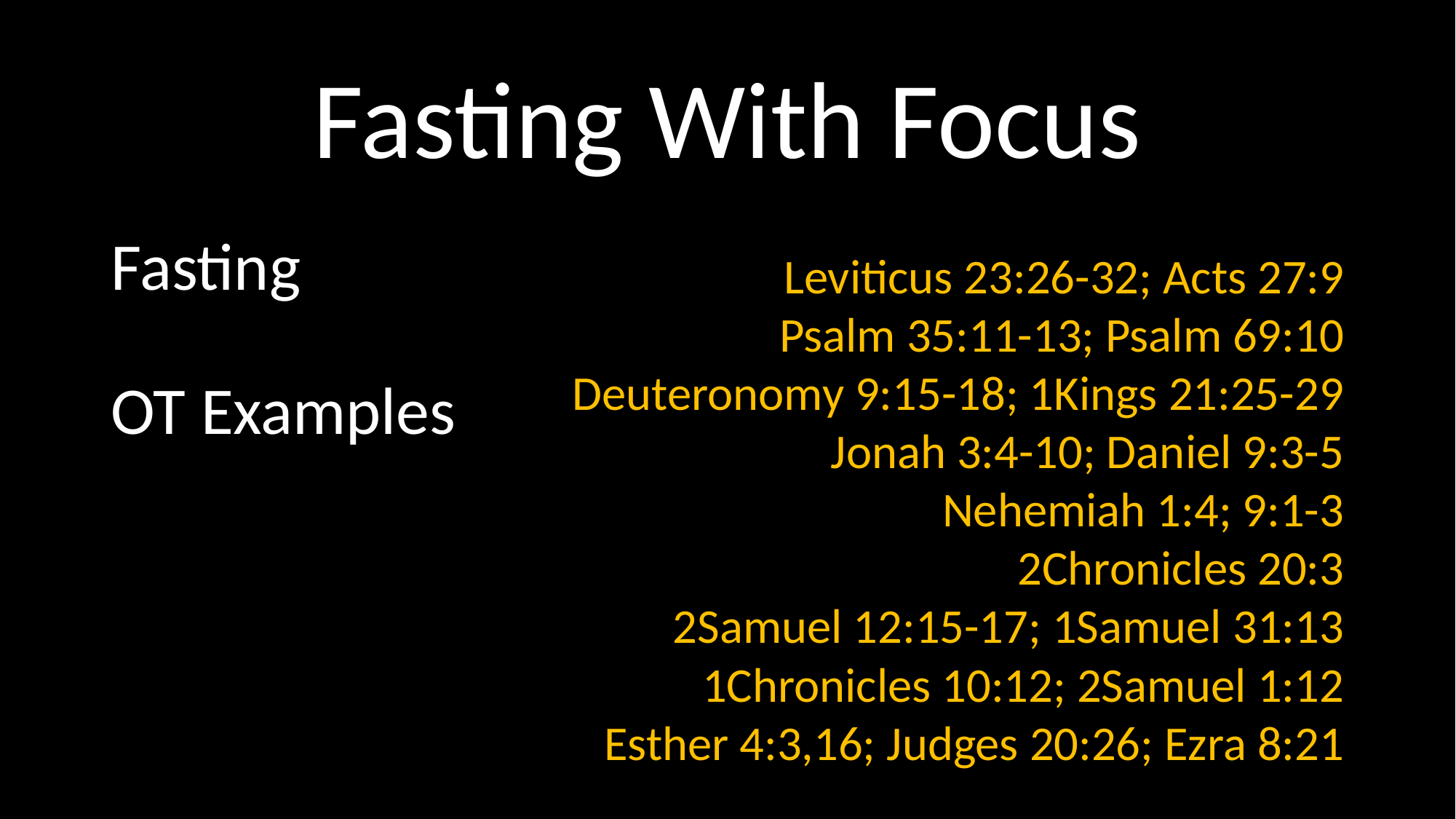

# Fasting With Focus
Fasting
OT Examples
Leviticus 23:26-32; Acts 27:9
Psalm 35:11-13; Psalm 69:10
Deuteronomy 9:15-18; 1Kings 21:25-29
Jonah 3:4-10; Daniel 9:3-5
Nehemiah 1:4; 9:1-3
2Chronicles 20:3
2Samuel 12:15-17; 1Samuel 31:13
1Chronicles 10:12; 2Samuel 1:12
Esther 4:3,16; Judges 20:26; Ezra 8:21